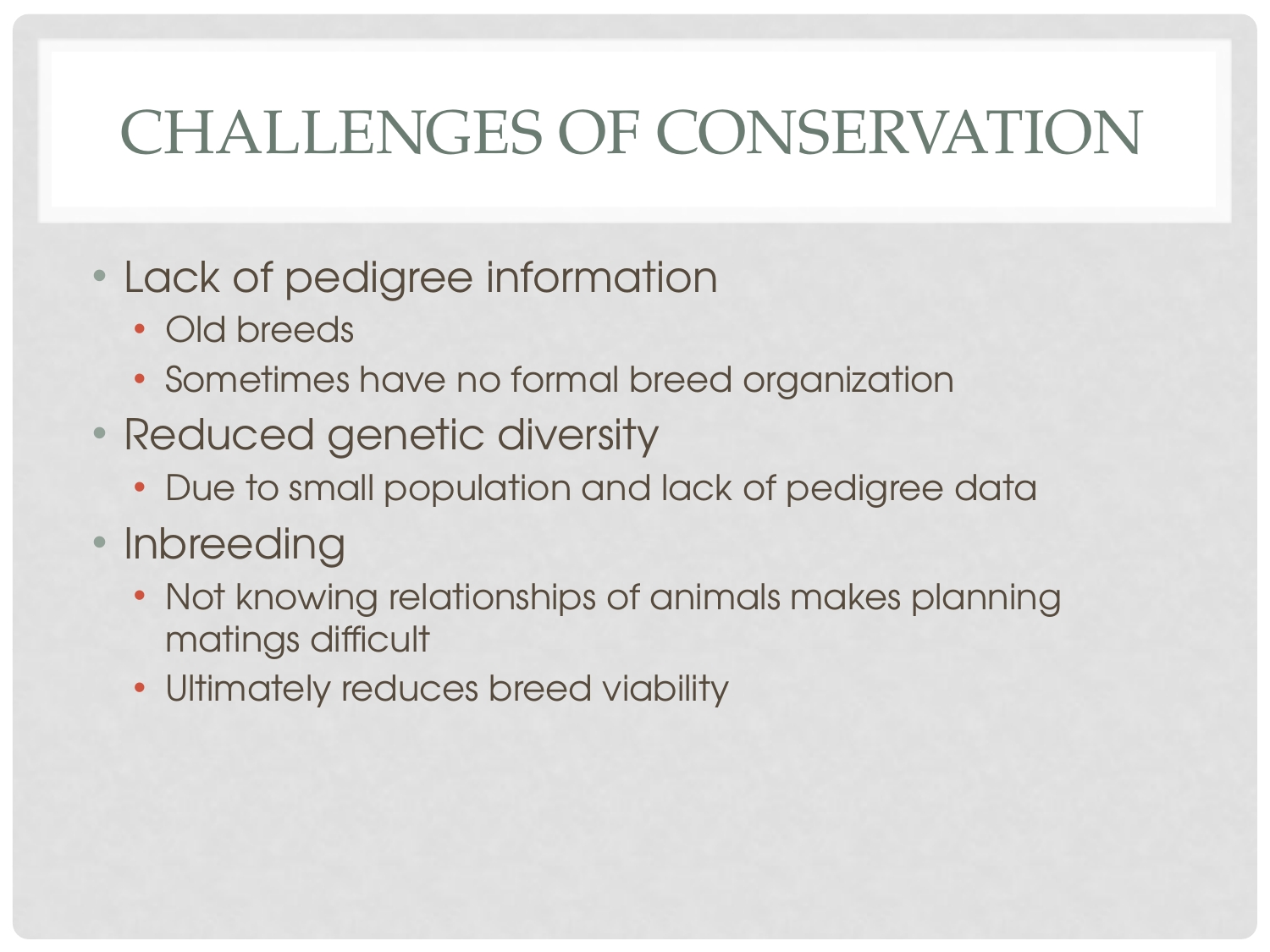

# Challenges of Conservation
Lack of pedigree information
Old breeds
Sometimes have no formal breed organization
Reduced genetic diversity
Due to small population and lack of pedigree data
Inbreeding
Not knowing relationships of animals makes planning matings difficult
Ultimately reduces breed viability